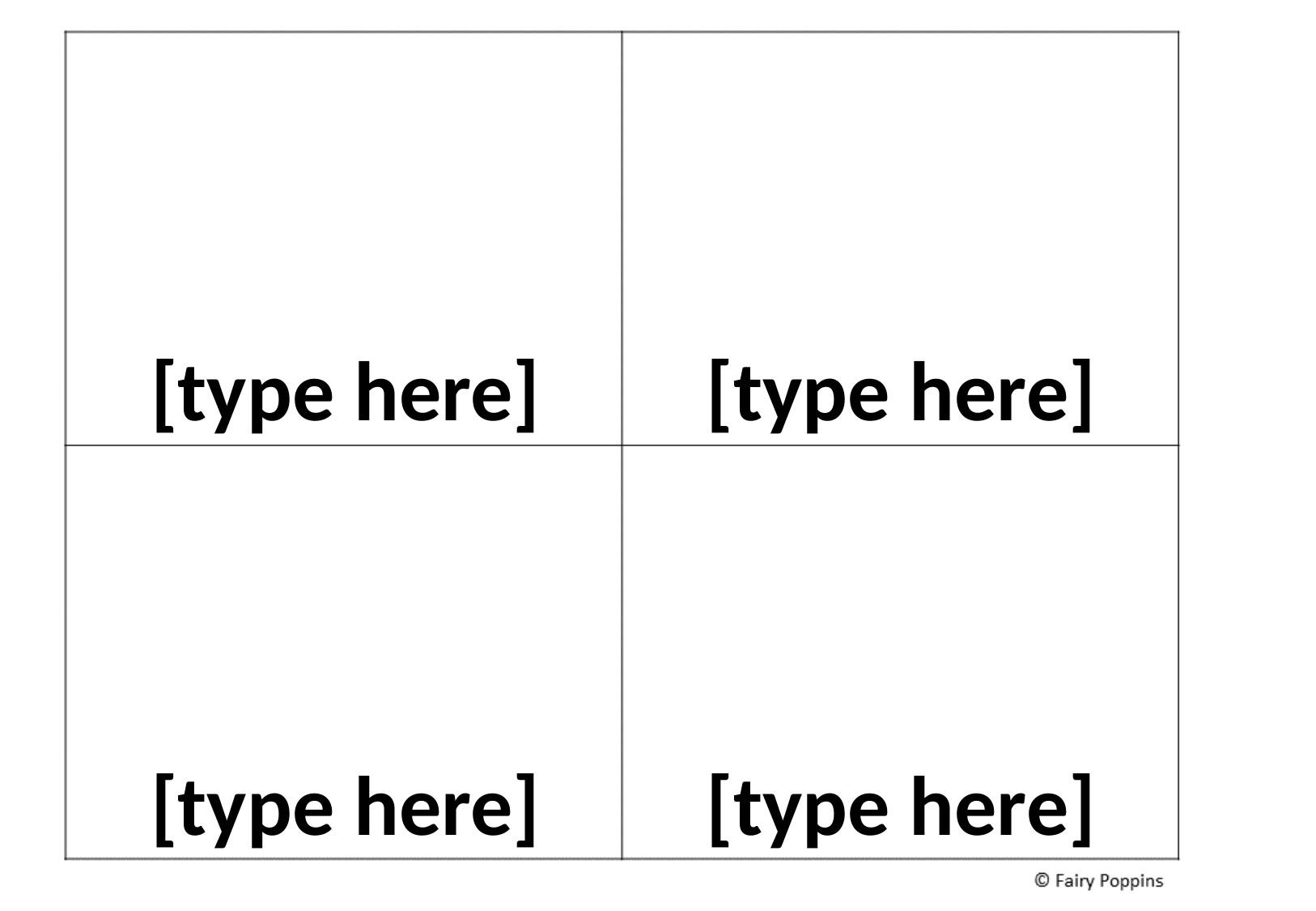

[type here]
[type here]
[type here]
[type here]